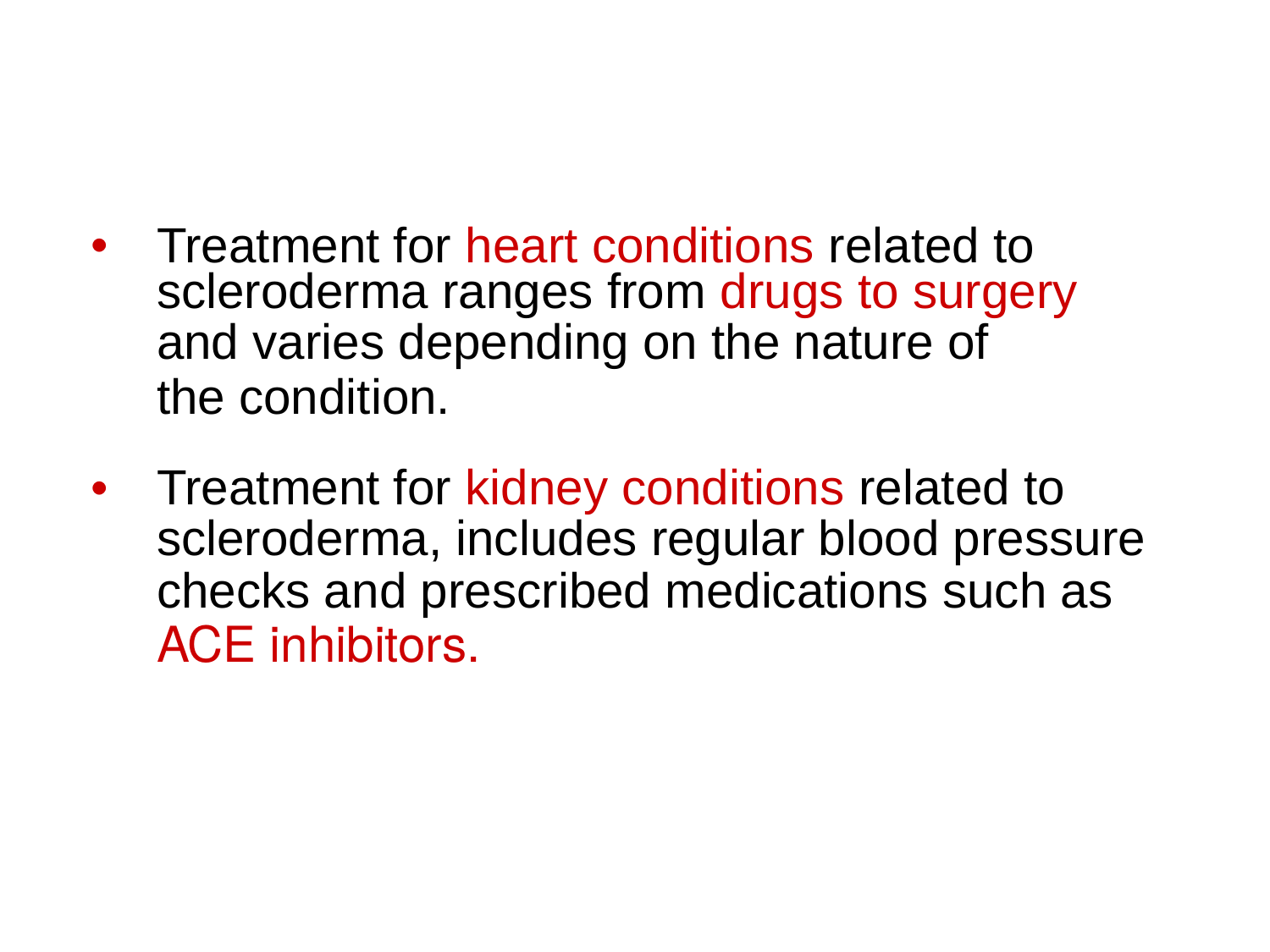

Treatment for heart conditions related to
	scleroderma ranges from drugs to surgery
	and varies depending on the nature of
	the condition.
Treatment for kidney conditions related to
	scleroderma, includes regular blood pressure
	checks and prescribed medications such as
	ACE inhibitors.